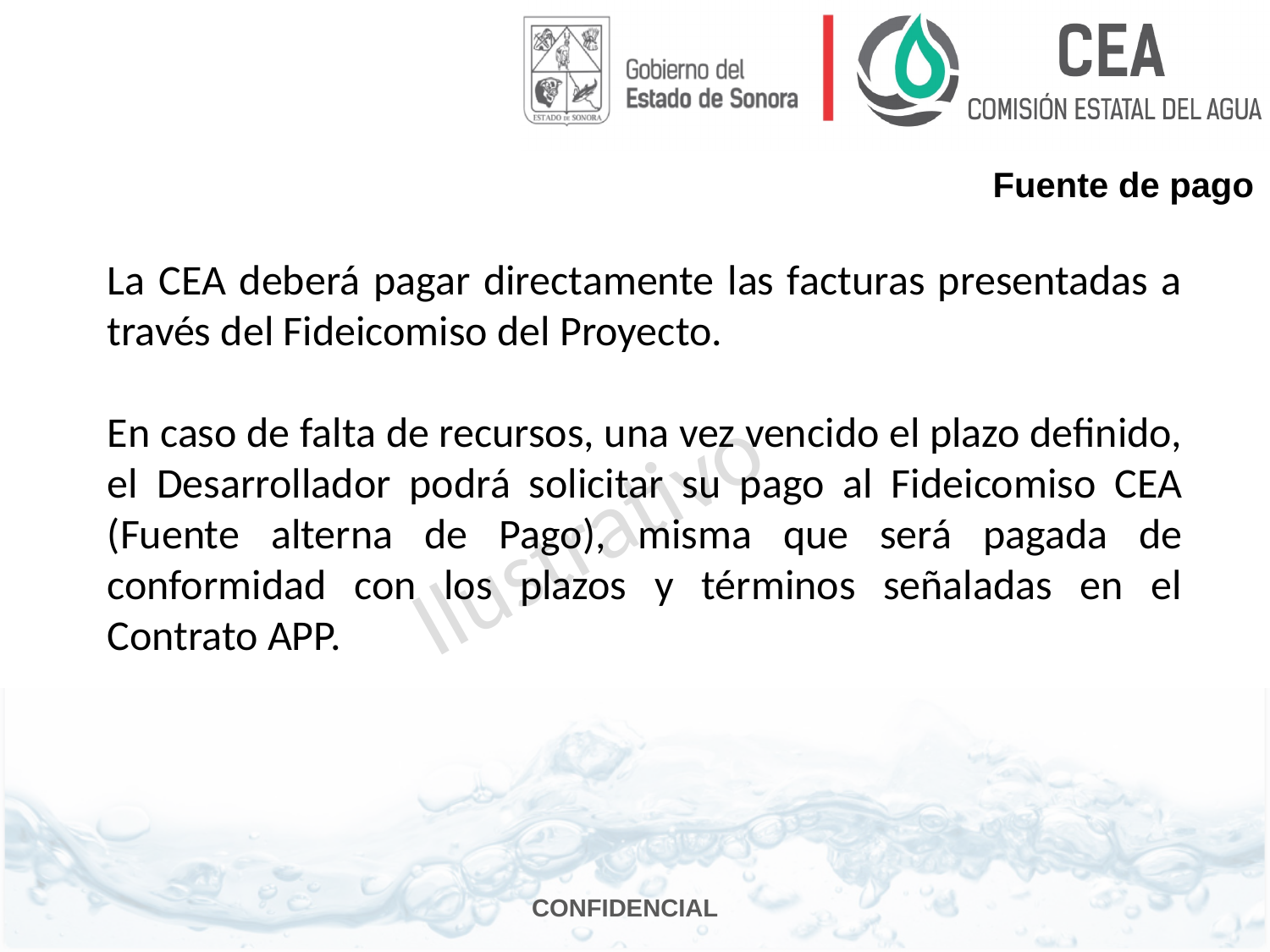

Fuente de pago
La CEA deberá pagar directamente las facturas presentadas a través del Fideicomiso del Proyecto.

En caso de falta de recursos, una vez vencido el plazo definido, el Desarrollador podrá solicitar su pago al Fideicomiso CEA (Fuente alterna de Pago), misma que será pagada de conformidad con los plazos y términos señaladas en el Contrato APP.

Ilustrativo
17